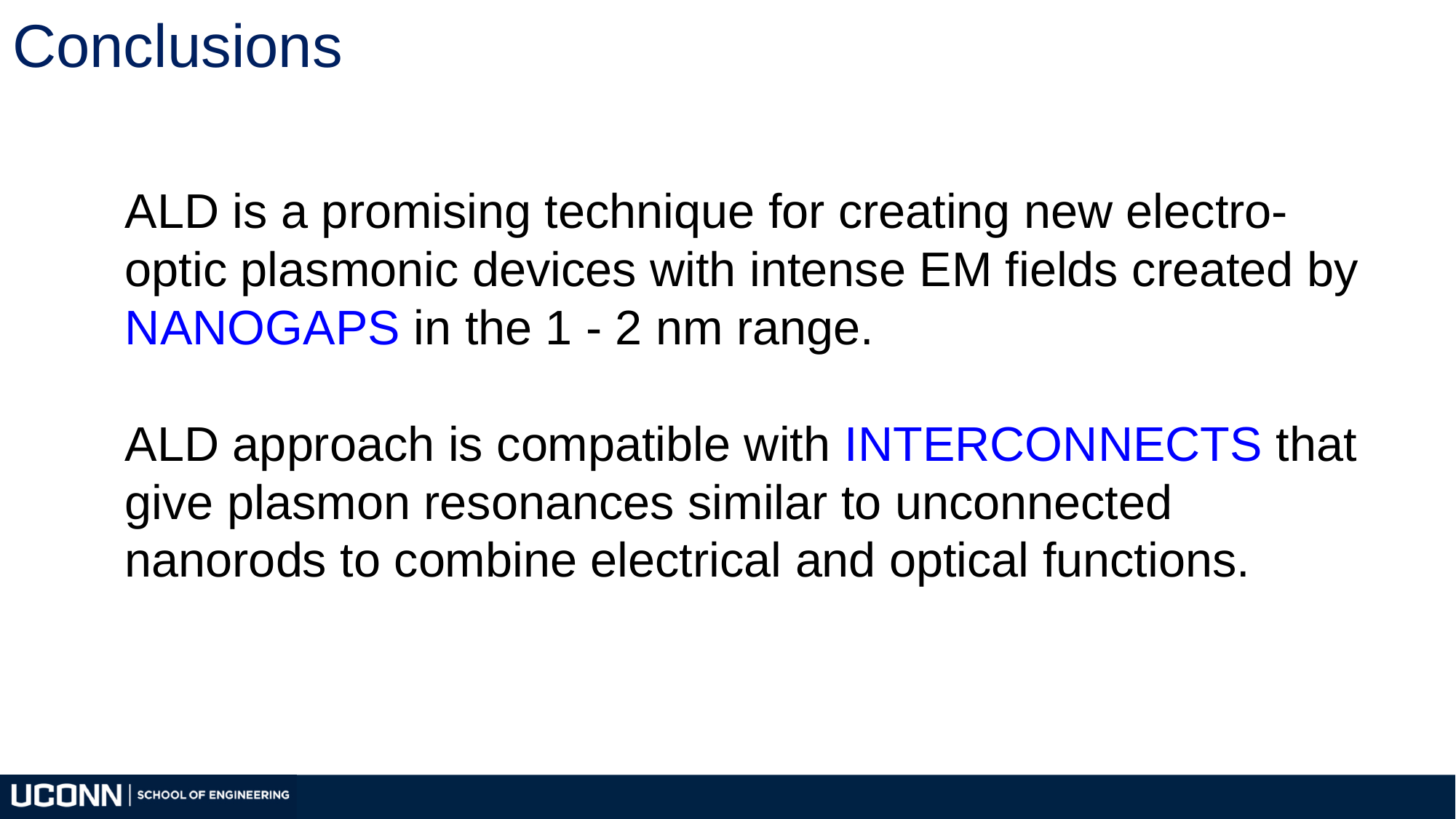

Conclusions
ALD is a promising technique for creating new electro-optic plasmonic devices with intense EM fields created by NANOGAPS in the 1 - 2 nm range.

ALD approach is compatible with INTERCONNECTS that give plasmon resonances similar to unconnected nanorods to combine electrical and optical functions.